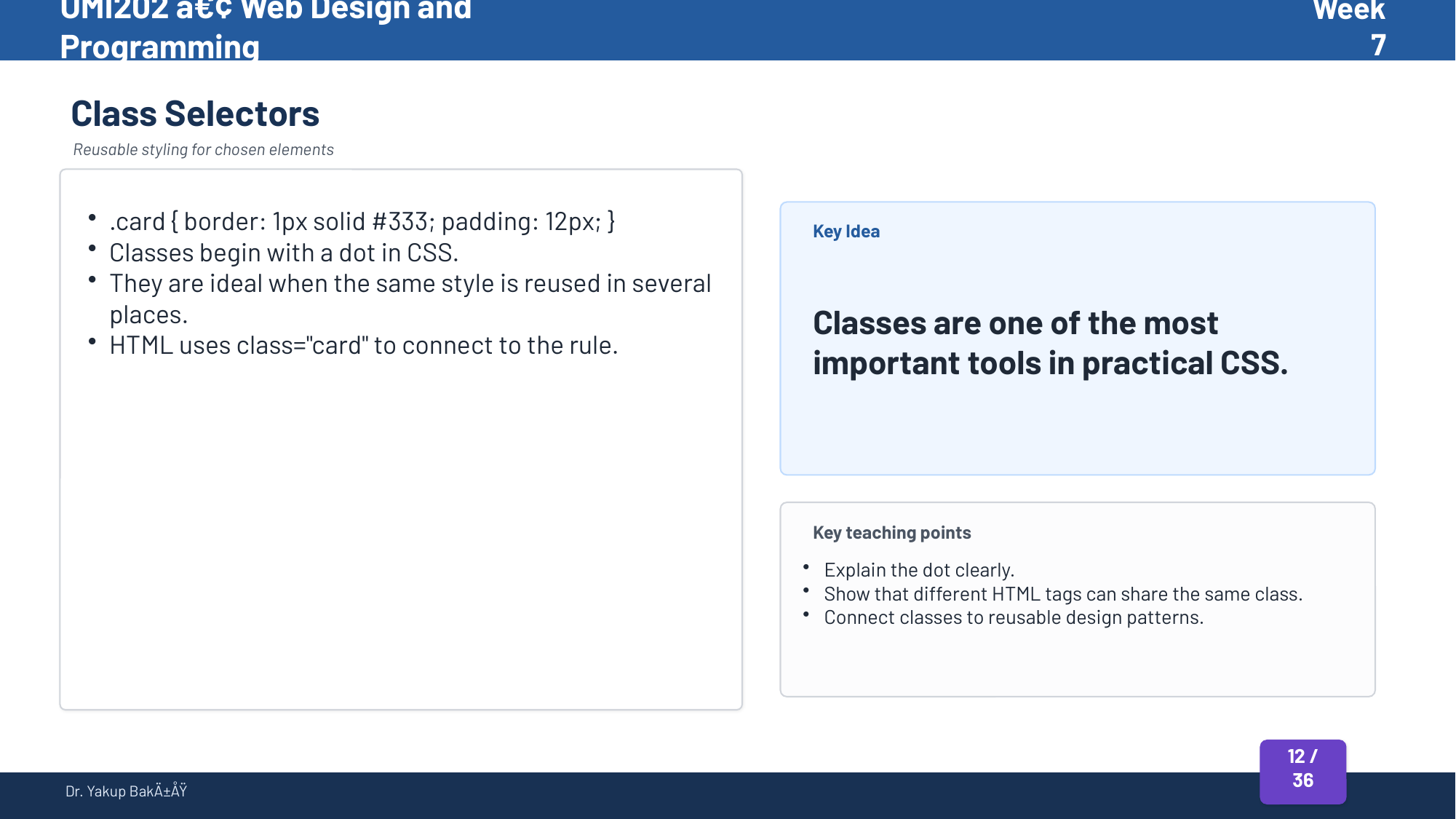

UMI202 â€¢ Web Design and Programming
Week 7
Class Selectors
Reusable styling for chosen elements

.card { border: 1px solid #333; padding: 12px; }
Classes begin with a dot in CSS.
They are ideal when the same style is reused in several places.
HTML uses class="card" to connect to the rule.

Key Idea
Classes are one of the most important tools in practical CSS.

Key teaching points
Explain the dot clearly.
Show that different HTML tags can share the same class.
Connect classes to reusable design patterns.

12 / 36

Dr. Yakup BakÄ±ÅŸ